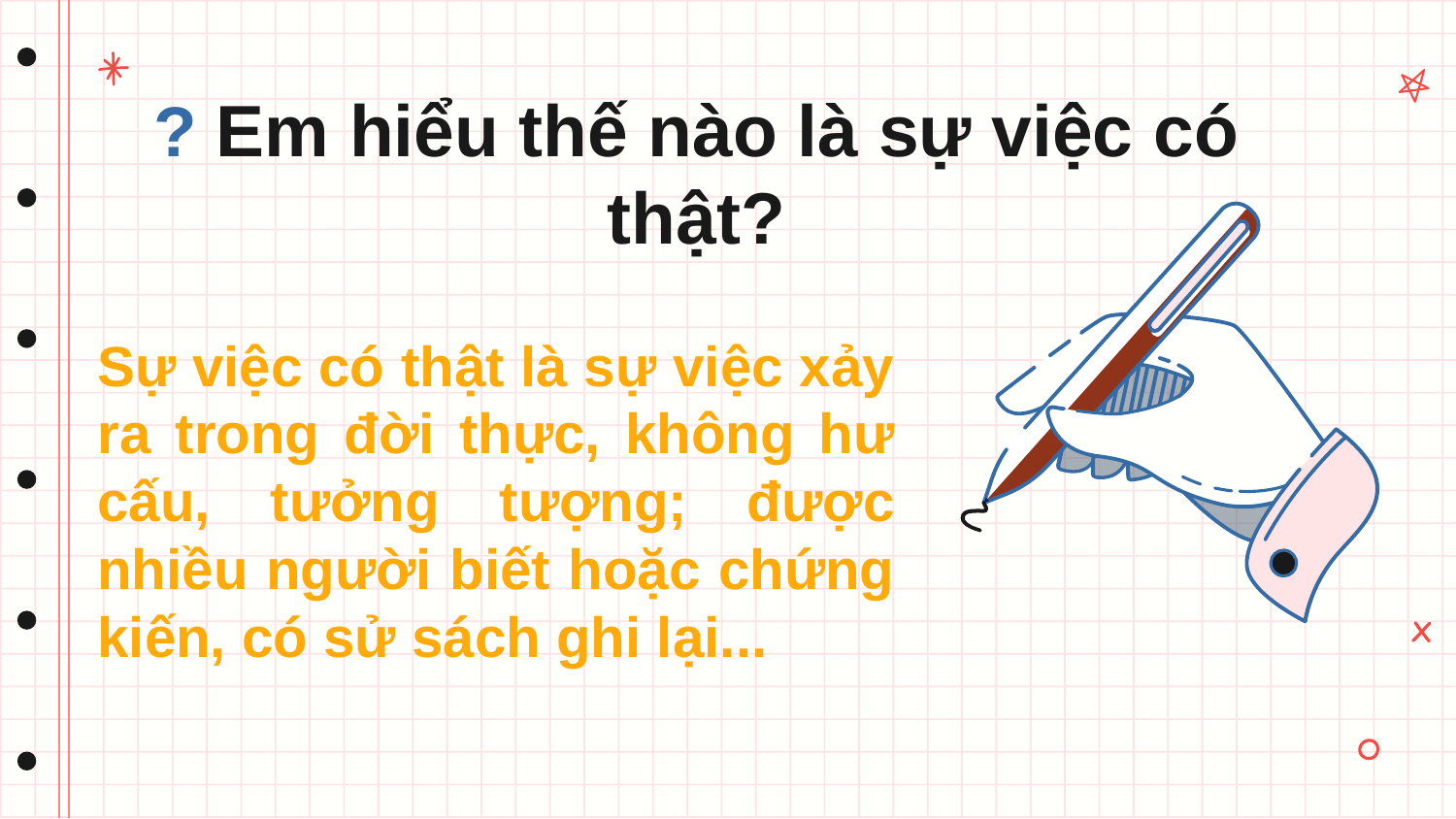

# ? Em hiểu thế nào là sự việc có thật?

Sự việc có thật là sự việc xảy ra trong đời thực, không hư cấu, tưởng tượng; được nhiều người biết hoặc chứng kiến, có sử sách ghi lại...